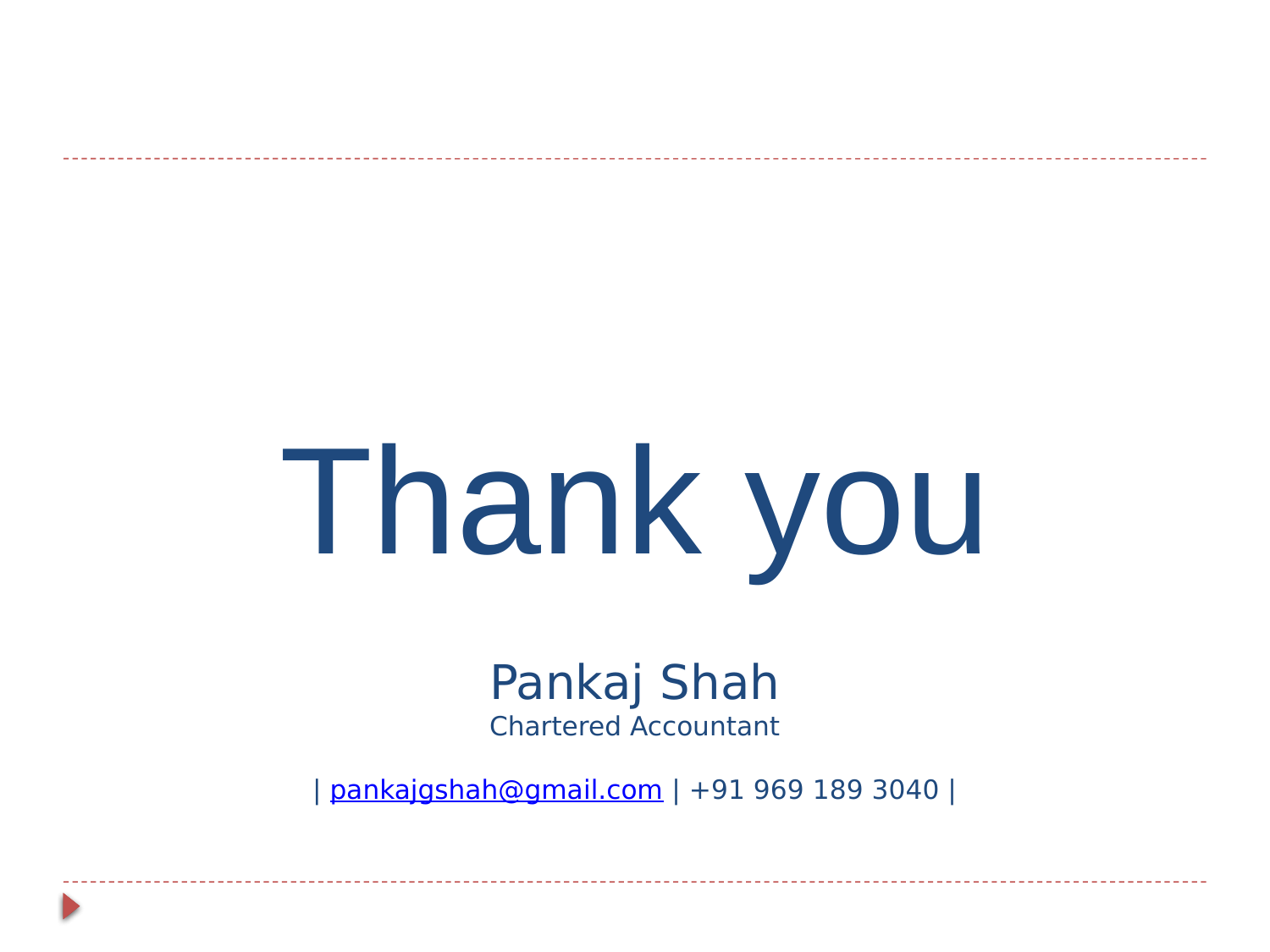

# Thank you Pankaj Shah Chartered Accountant | pankajgshah@gmail.com | +91 969 189 3040 |